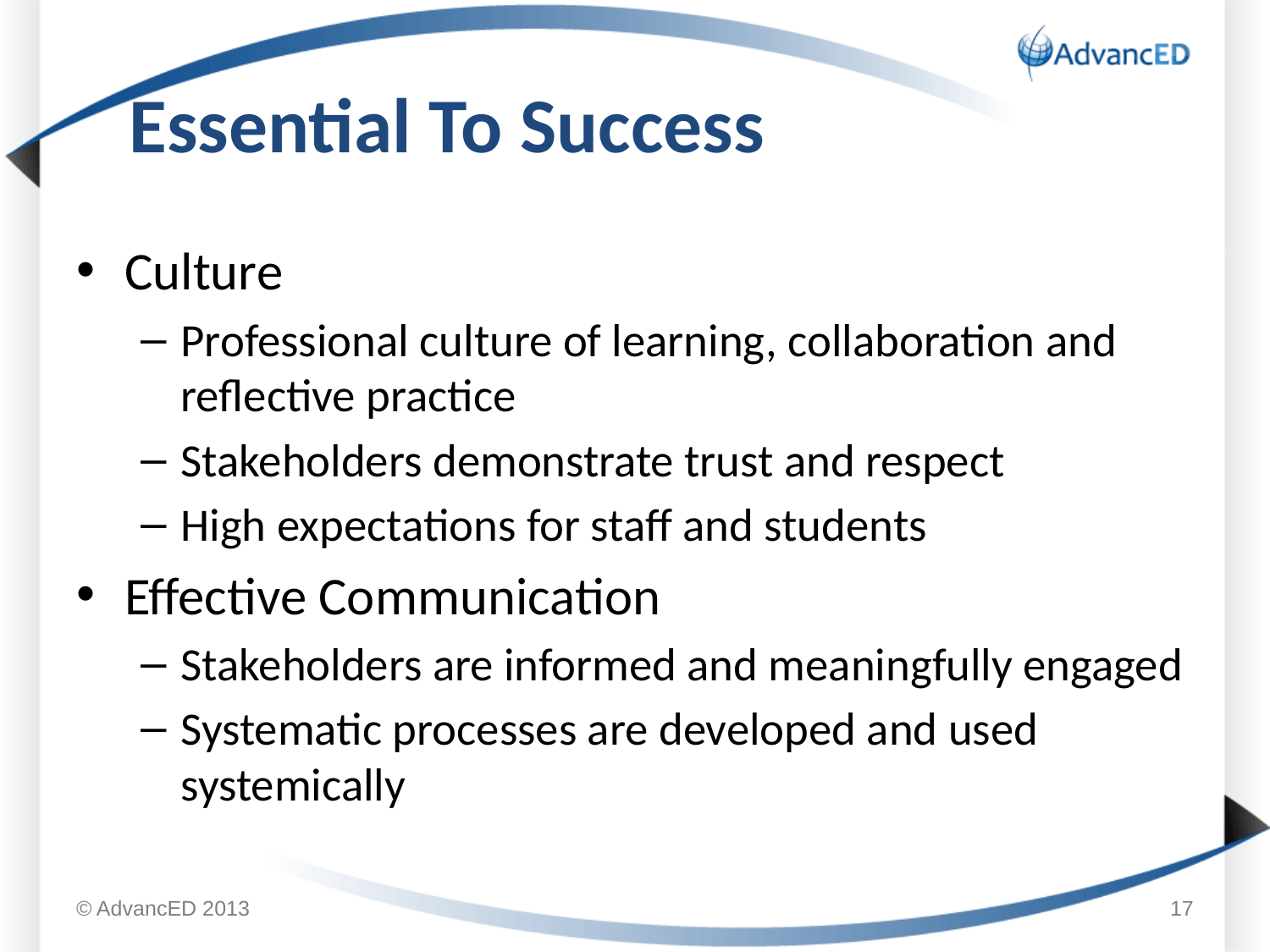

# Essential To Success
Culture
Professional culture of learning, collaboration and reflective practice
Stakeholders demonstrate trust and respect
High expectations for staff and students
Effective Communication
Stakeholders are informed and meaningfully engaged
Systematic processes are developed and used systemically
© AdvancED 2013
17